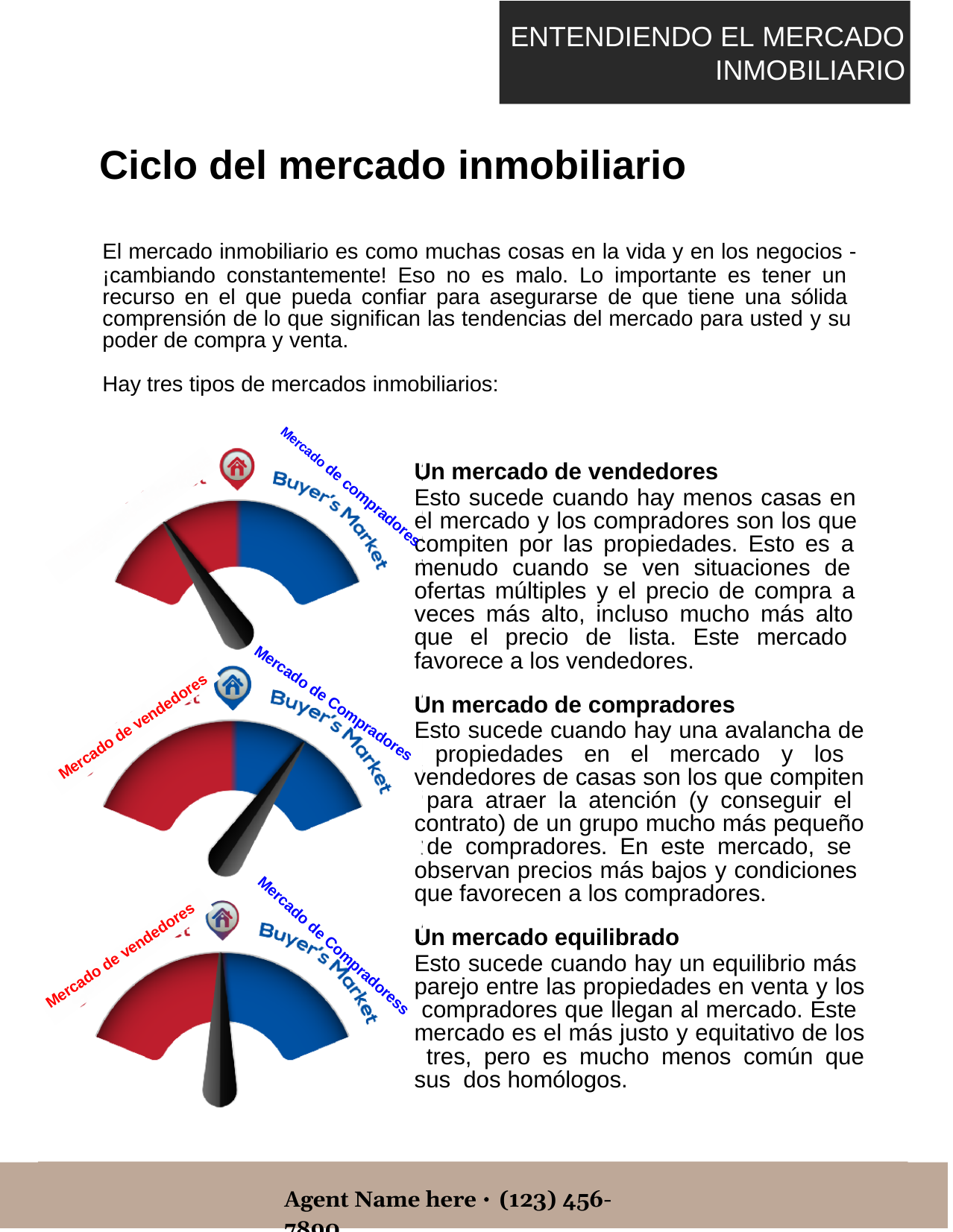

ENTENDIENDO EL MERCADO
INMOBILIARIO

# Ciclo del mercado inmobiliario
El mercado inmobiliario es como muchas cosas en la vida y en los negocios -
¡cambiando constantemente! Eso no es malo. Lo importante es tener un  recurso en el que pueda confiar para asegurarse de que tiene una sólida  comprensión de lo que significan las tendencias del mercado para usted y su  poder de compra y venta.
Hay tres tipos de mercados inmobiliarios:

Un mercado de vendedores
Esto sucede cuando hay menos casas en  el mercado y los compradores son los que  compiten por las propiedades. Esto es a  menudo cuando se ven situaciones de  ofertas múltiples y el precio de compra a  veces más alto, incluso mucho más alto  que el precio de lista. Este mercado  favorece a los vendedores.
Un mercado de compradores
Esto sucede cuando hay una avalancha de  propiedades en el mercado y los  vendedores de casas son los que compiten  para atraer la atención (y conseguir el  contrato) de un grupo mucho más pequeño  de compradores. En este mercado, se  observan precios más bajos y condiciones  que favorecen a los compradores.
Un mercado equilibrado
Esto sucede cuando hay un equilibrio más  parejo entre las propiedades en venta y los  compradores que llegan al mercado. Este  mercado es el más justo y equitativo de los  tres, pero es mucho menos común que sus  dos homólogos.

Mercado de compradores
Mercado de vendedores

Mercado de Compradores
Mercado de vendedores

Mercado de Compradoress
Mercado de vendedores
Agent Name here ⋅ (123) 456-7890